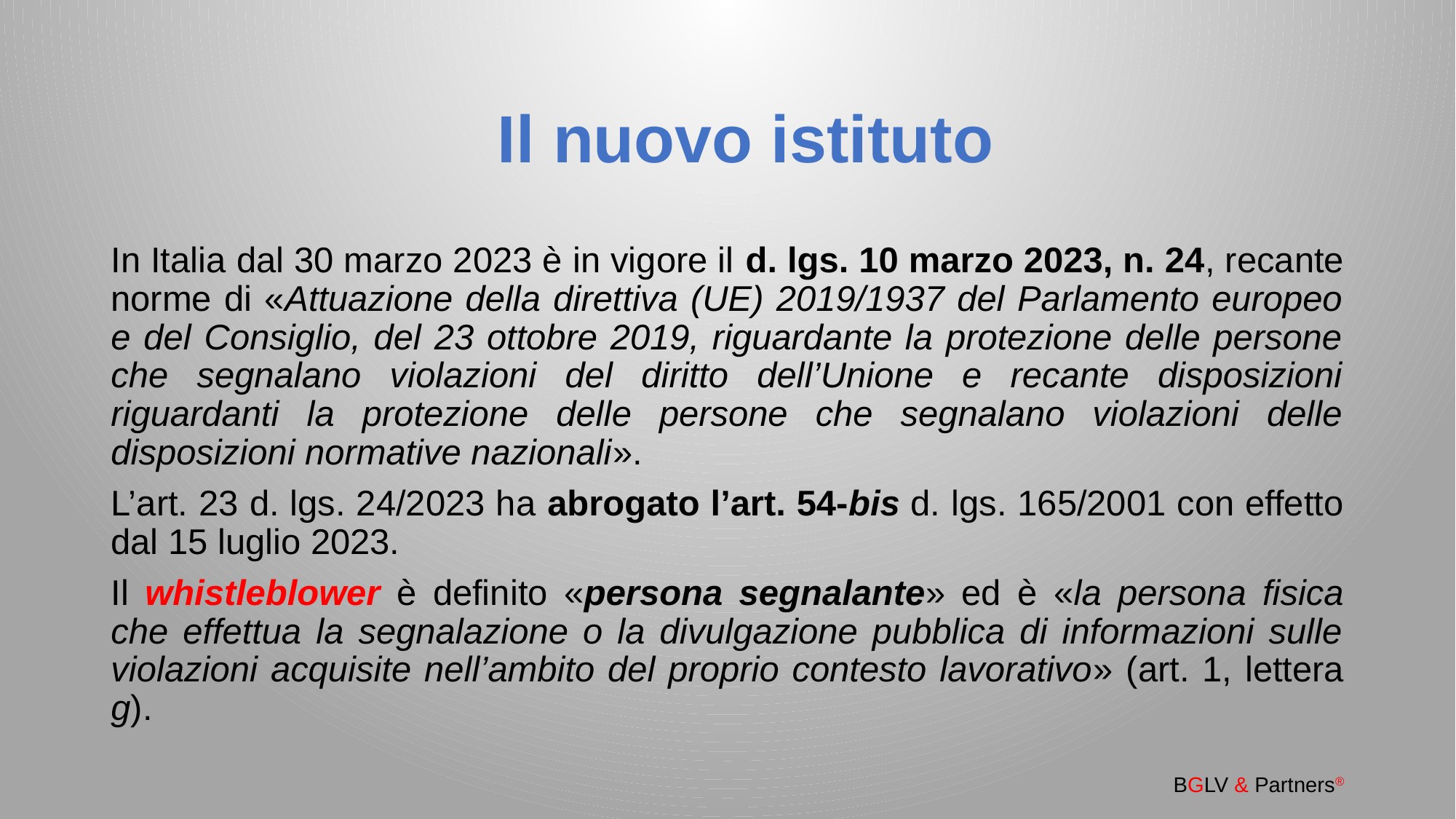

#
Il nuovo istituto
In Italia dal 30 marzo 2023 è in vigore il d. lgs. 10 marzo 2023, n. 24, recante norme di «Attuazione della direttiva (UE) 2019/1937 del Parlamento europeo e del Consiglio, del 23 ottobre 2019, riguardante la protezione delle persone che segnalano violazioni del diritto dell’Unione e recante disposizioni riguardanti la protezione delle persone che segnalano violazioni delle disposizioni normative nazionali».
L’art. 23 d. lgs. 24/2023 ha abrogato l’art. 54-bis d. lgs. 165/2001 con effetto dal 15 luglio 2023.
Il whistleblower è definito «persona segnalante» ed è «la persona fisica che effettua la segnalazione o la divulgazione pubblica di informazioni sulle violazioni acquisite nell’ambito del proprio contesto lavorativo» (art. 1, lettera g).

BGLV & Partners®